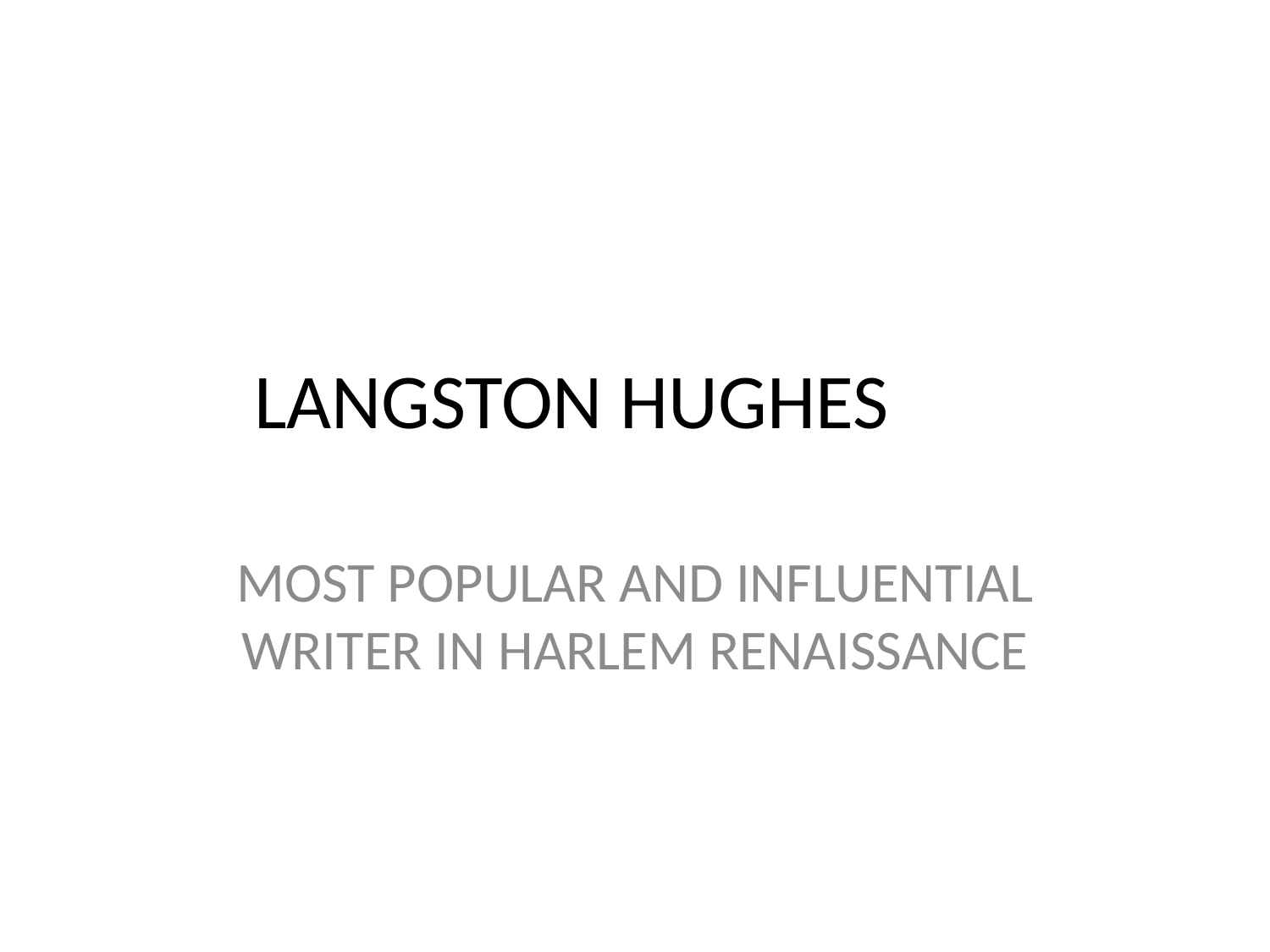

# LANGSTON HUGHES
MOST POPULAR AND INFLUENTIAL WRITER IN HARLEM RENAISSANCE